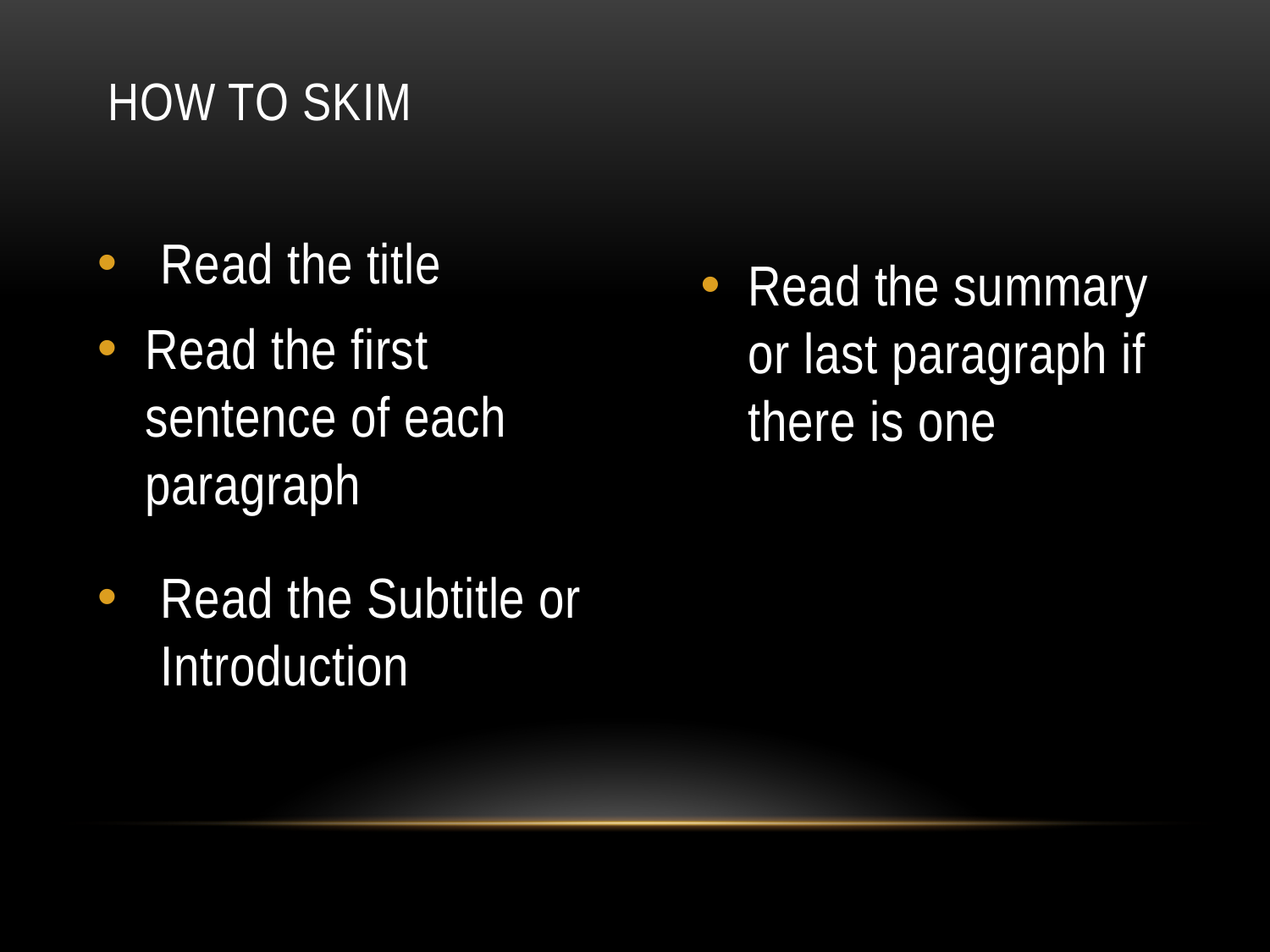

# How to skim
Read the title
Read the summary or last paragraph if there is one
Read the first sentence of each paragraph
Read the Subtitle or Introduction